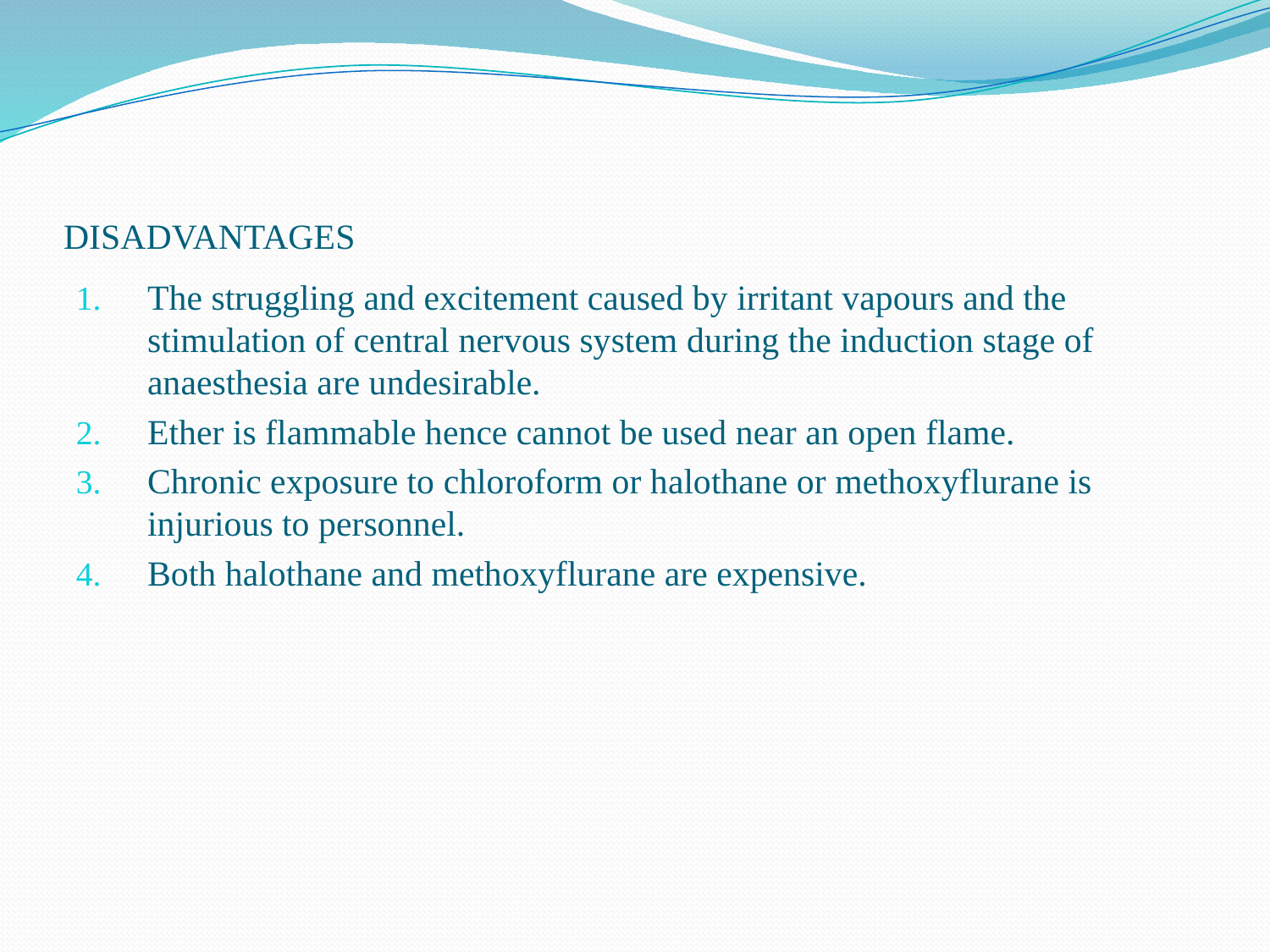

# DISADVANTAGES
The struggling and excitement caused by irritant vapours and the stimulation of central nervous system during the induction stage of anaesthesia are undesirable.
Ether is flammable hence cannot be used near an open flame.
Chronic exposure to chloroform or halothane or methoxyflurane is injurious to personnel.
Both halothane and methoxyflurane are expensive.